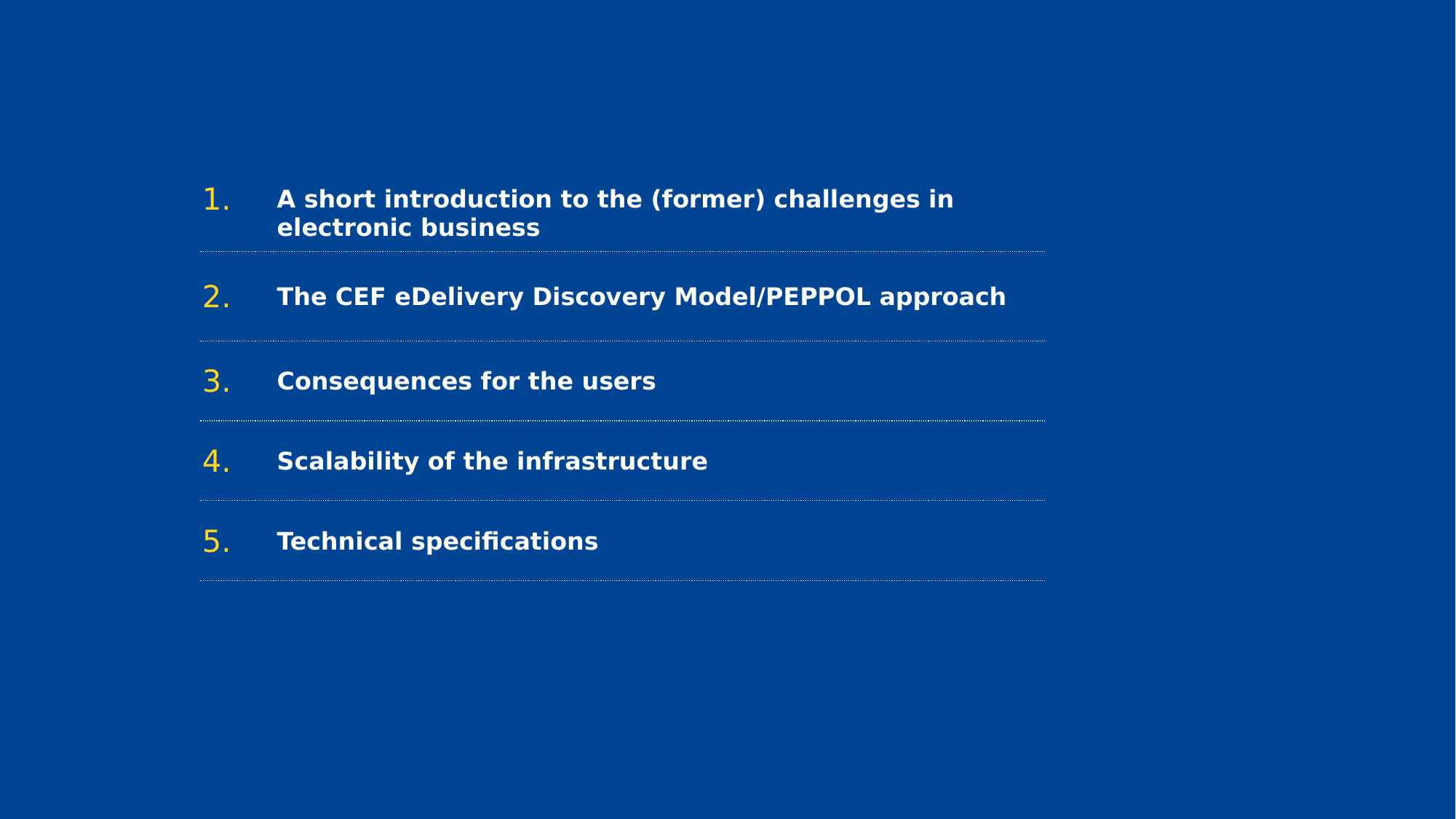

| 1. | A short introduction to the (former) challenges in electronic business |
| --- | --- |
| 2. | The CEF eDelivery Discovery Model/PEPPOL approach |
| 3. | Consequences for the users |
| 4. | Scalability of the infrastructure |
| 5. | Technical specifications |